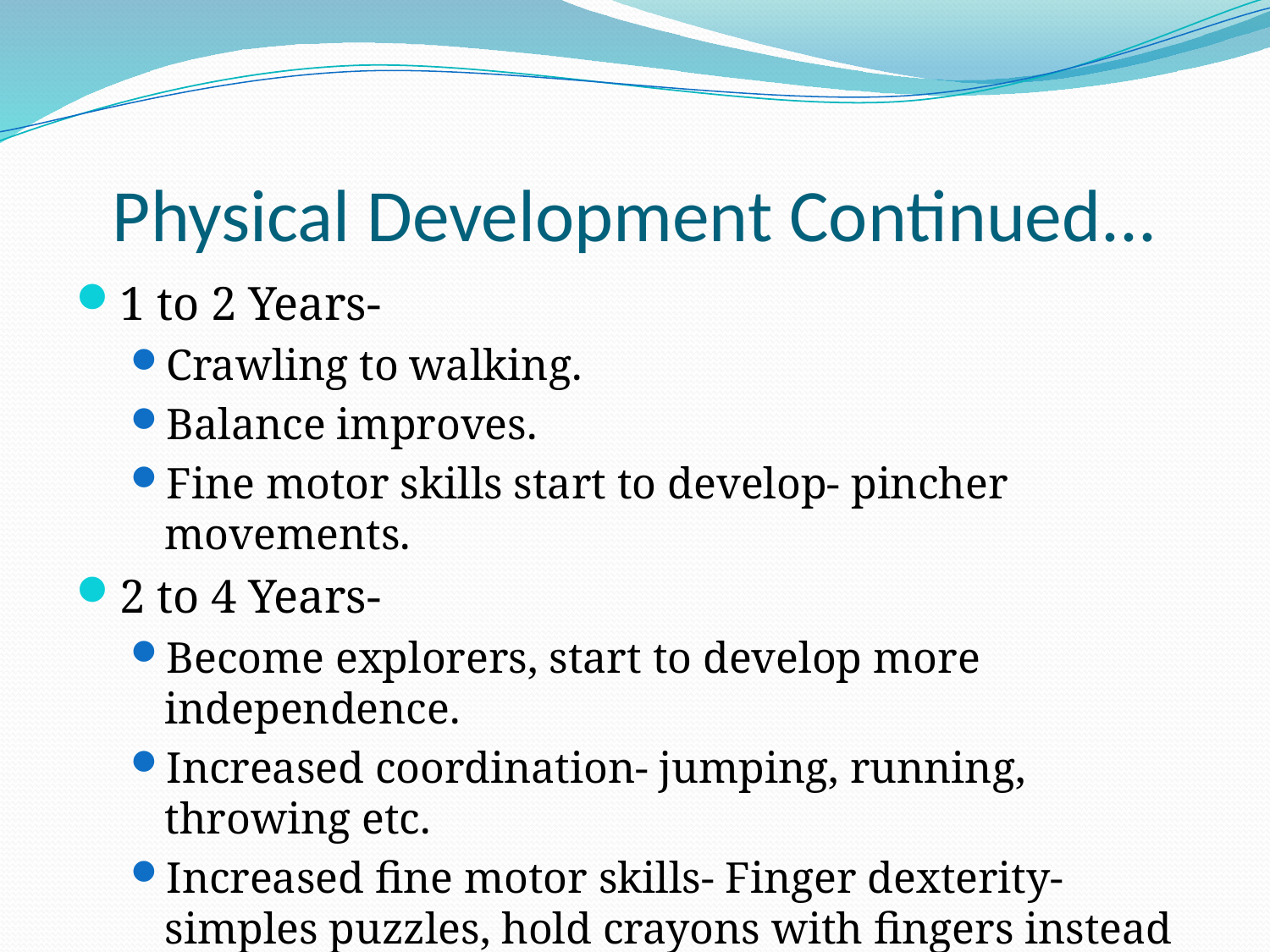

# Physical Development Continued...
1 to 2 Years-
Crawling to walking.
Balance improves.
Fine motor skills start to develop- pincher movements.
2 to 4 Years-
Become explorers, start to develop more independence.
Increased coordination- jumping, running, throwing etc.
Increased fine motor skills- Finger dexterity- simples puzzles, hold crayons with fingers instead of fists etc.